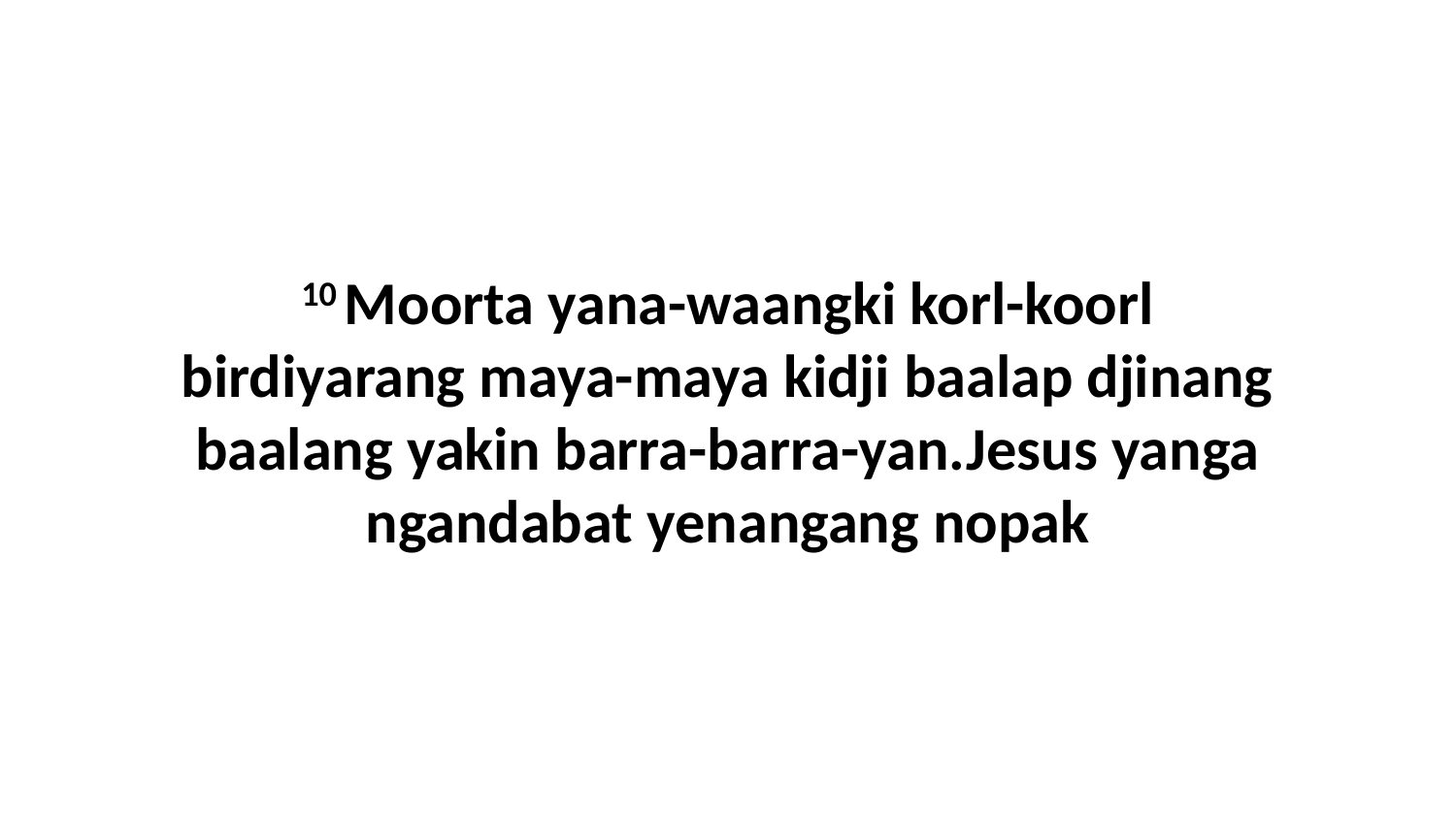

10 Moorta yana-waangki korl-koorl birdiyarang maya-maya kidji baalap djinang baalang yakin barra-barra-yan.Jesus yanga ngandabat yenangang nopak